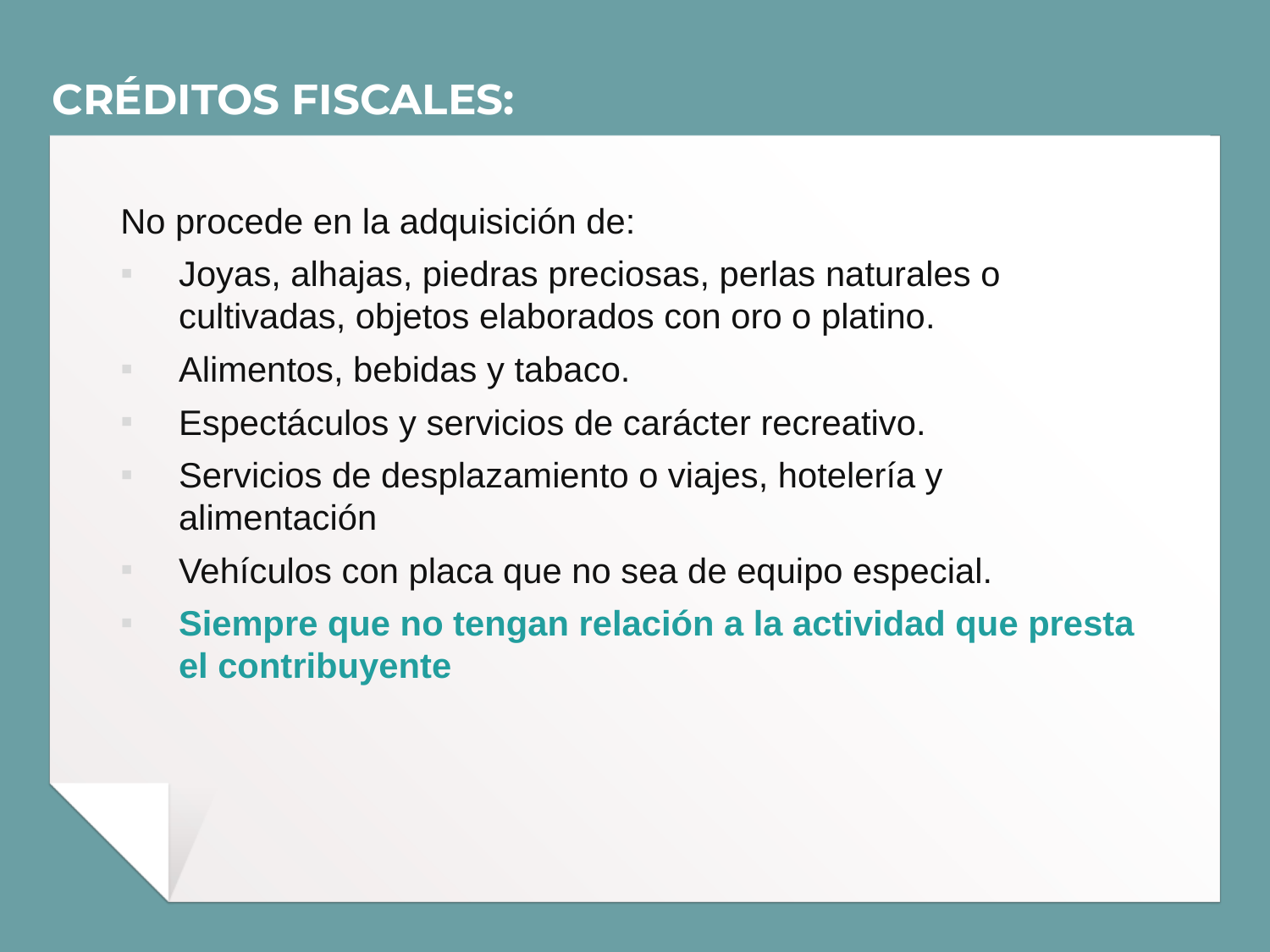

# CRÉDITOS FISCALES:
No procede en la adquisición de:
Joyas, alhajas, piedras preciosas, perlas naturales o cultivadas, objetos elaborados con oro o platino.
Alimentos, bebidas y tabaco.
Espectáculos y servicios de carácter recreativo.
Servicios de desplazamiento o viajes, hotelería y alimentación
Vehículos con placa que no sea de equipo especial.
Siempre que no tengan relación a la actividad que presta el contribuyente